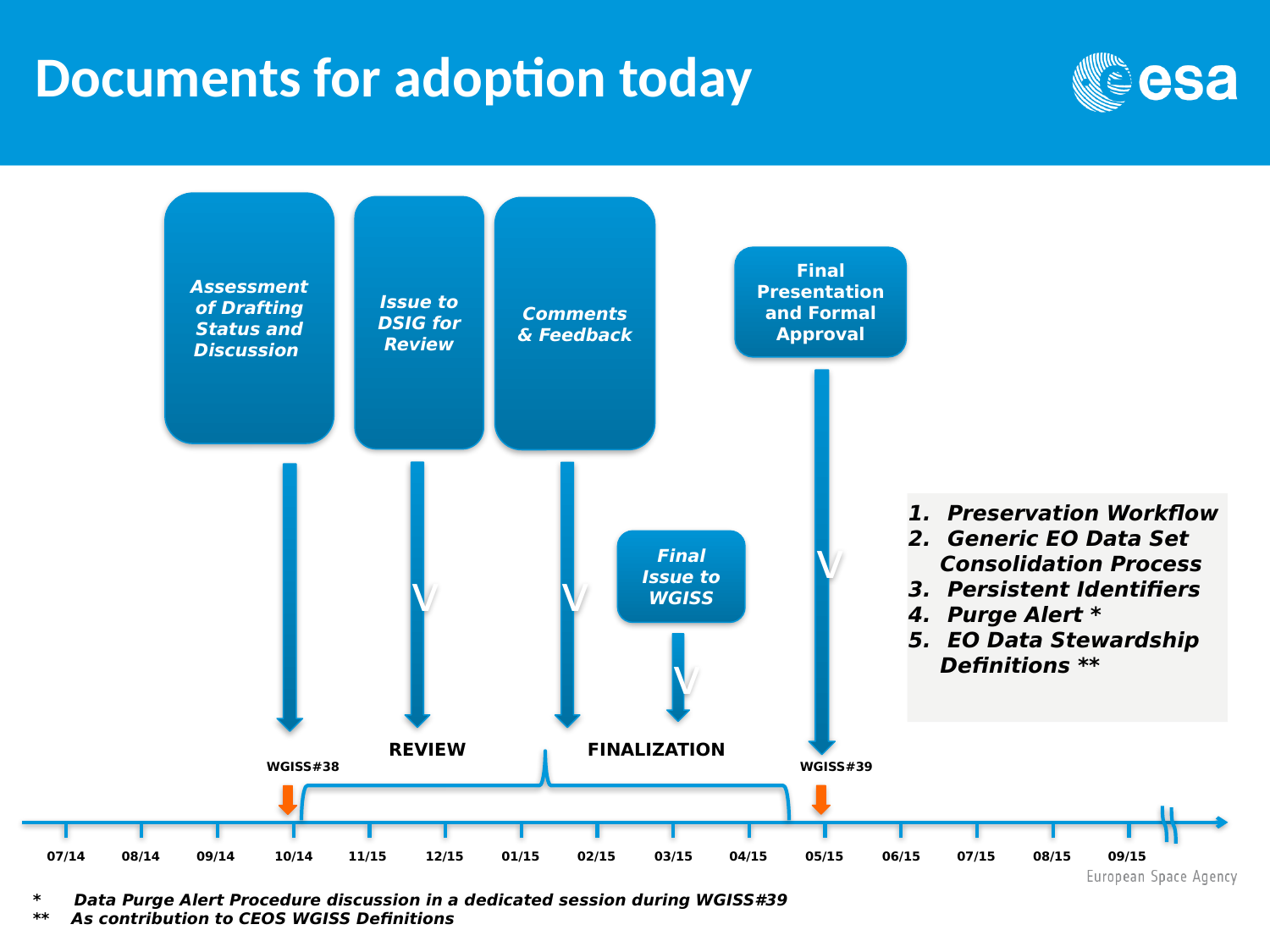

# Documents for adoption today
Assessment of Drafting Status and Discussion
Issue to DSIG for Review
Comments & Feedback
Final Presentation and Formal Approval
v
v
v

 Preservation Workflow
 Generic EO Data Set Consolidation Process
 Persistent Identifiers
 Purge Alert *
 EO Data Stewardship Definitions **

Final Issue to WGISS

v
FINALIZATION
REVIEW
WGISS#39

WGISS#38

07/14
08/14
09/14
10/14
11/15
12/15
01/15
02/15
03/15
04/15
05/15
06/15
07/15
08/15
09/15
*      Data Purge Alert Procedure discussion in a dedicated session during WGISS#39
**    As contribution to CEOS WGISS Definitions